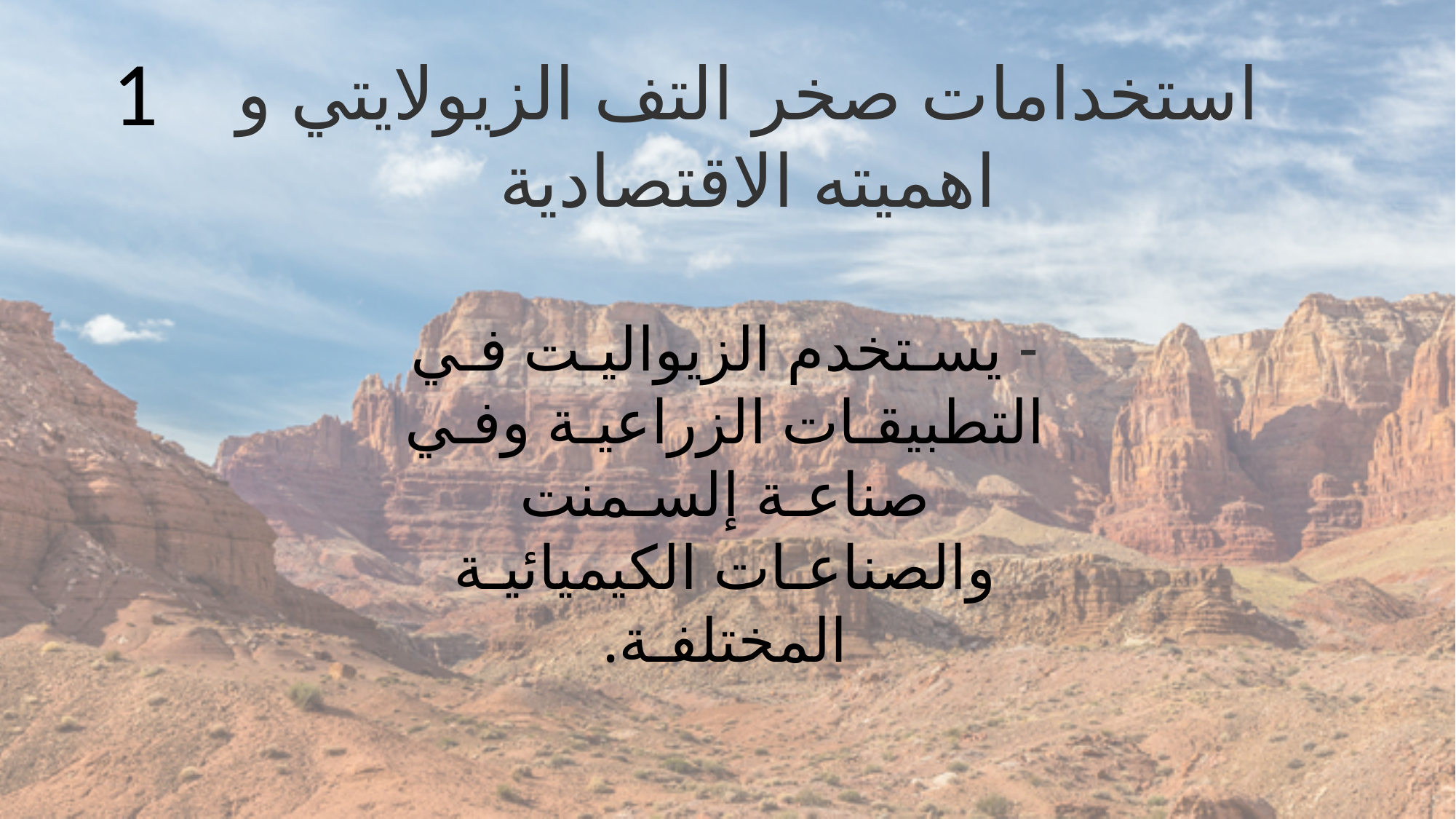

1

استخدامات صخر التف الزيولايتي و اهميته الاقتصادية

- يسـتخدم الزيواليـت فـي التطبيقـات الزراعيـة وفـي صناعـة إلسـمنت والصناعـات الكيميائيـة المختلفـة.
2